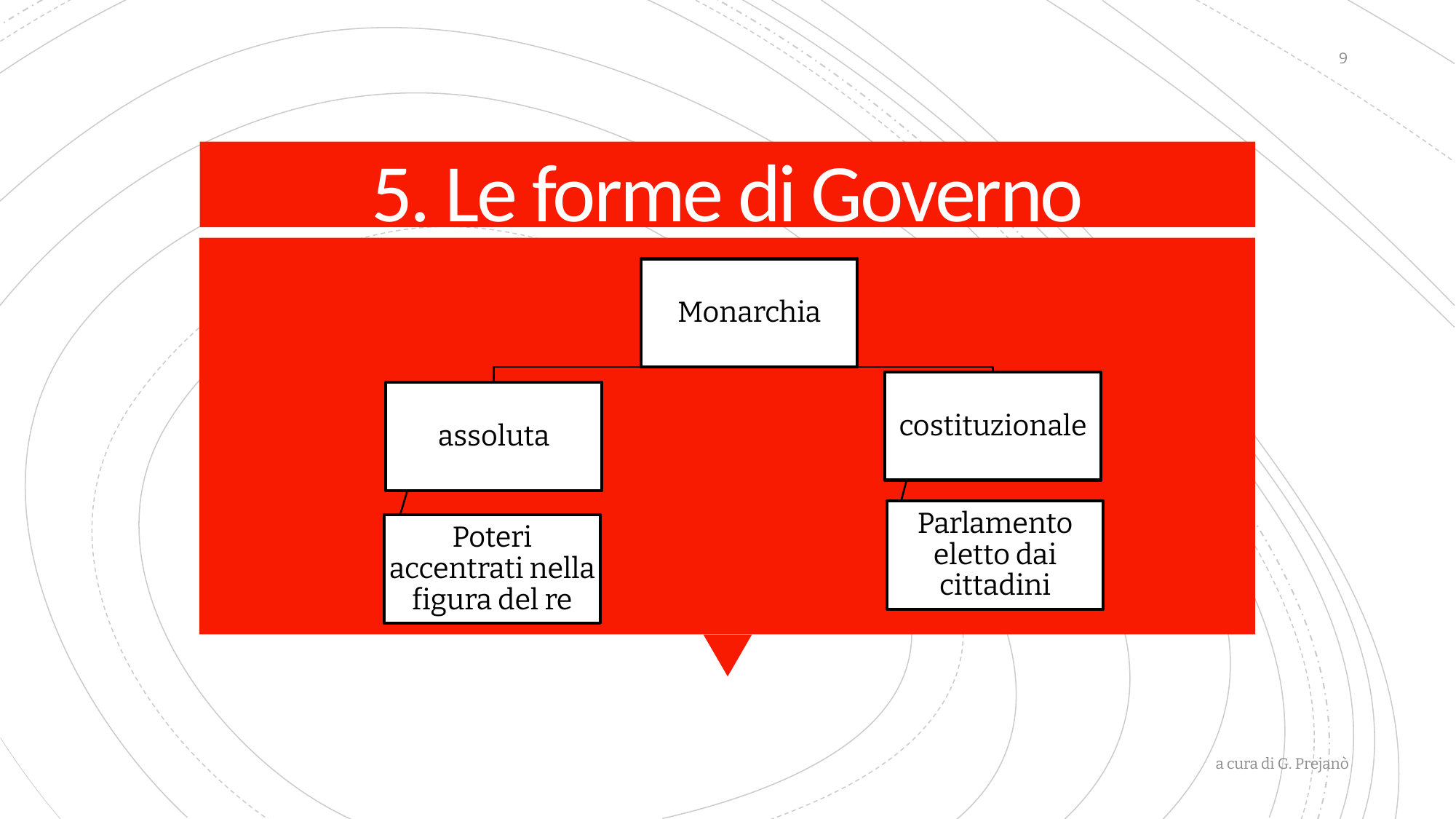

# 5. Le forme di Governo
9
Monarchia
assoluta
Poteri accentrati nella figura del re
costituzionale
Parlamento eletto dai cittadini
a cura di G. Prejanò